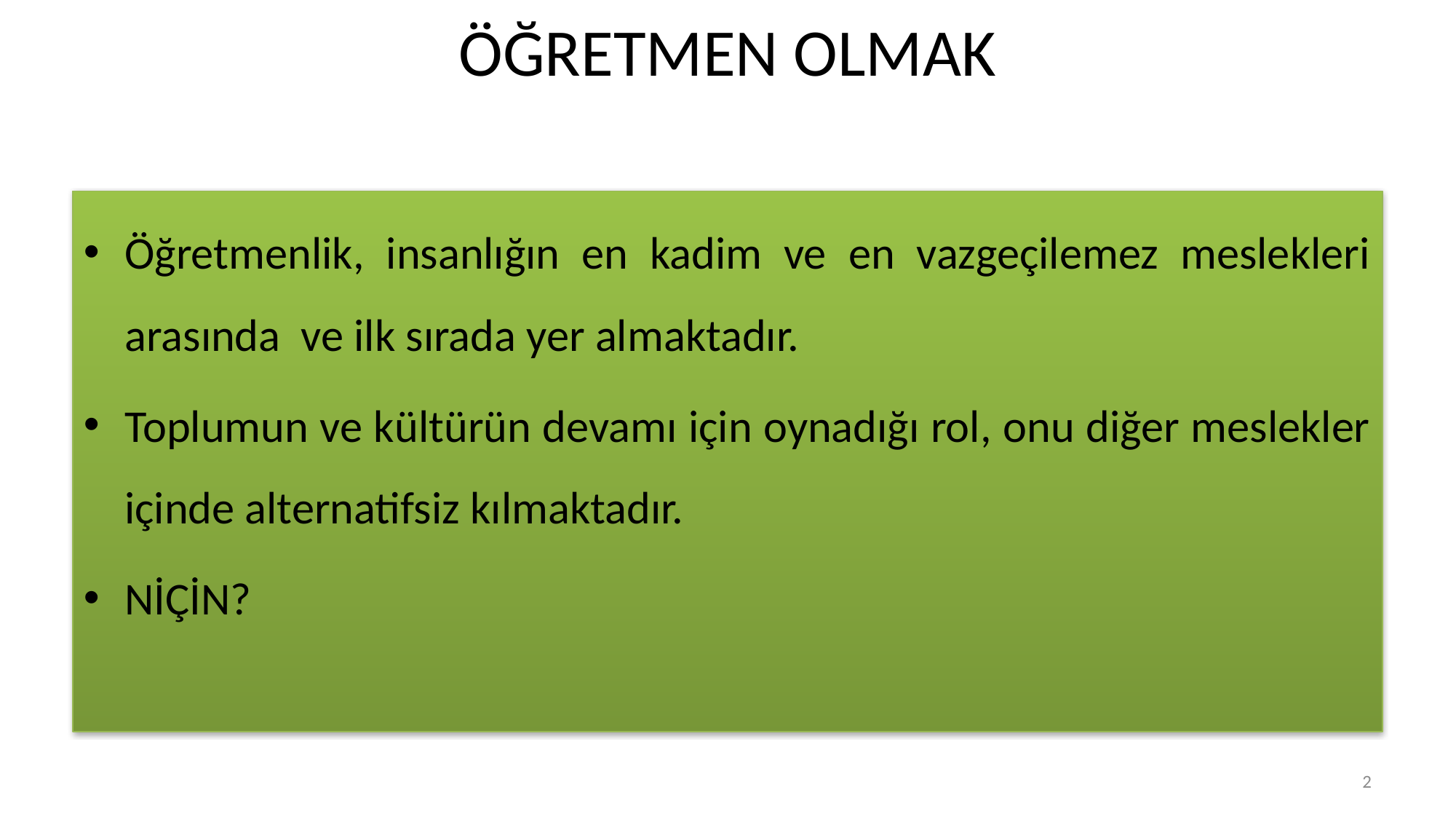

# ÖĞRETMEN OLMAK
Öğretmenlik, insanlığın en kadim ve en vazgeçilemez meslekleri arasında  ve ilk sırada yer almaktadır.
Toplumun ve kültürün devamı için oynadığı rol, onu diğer meslekler içinde alternatifsiz kılmaktadır.
NİÇİN?
2